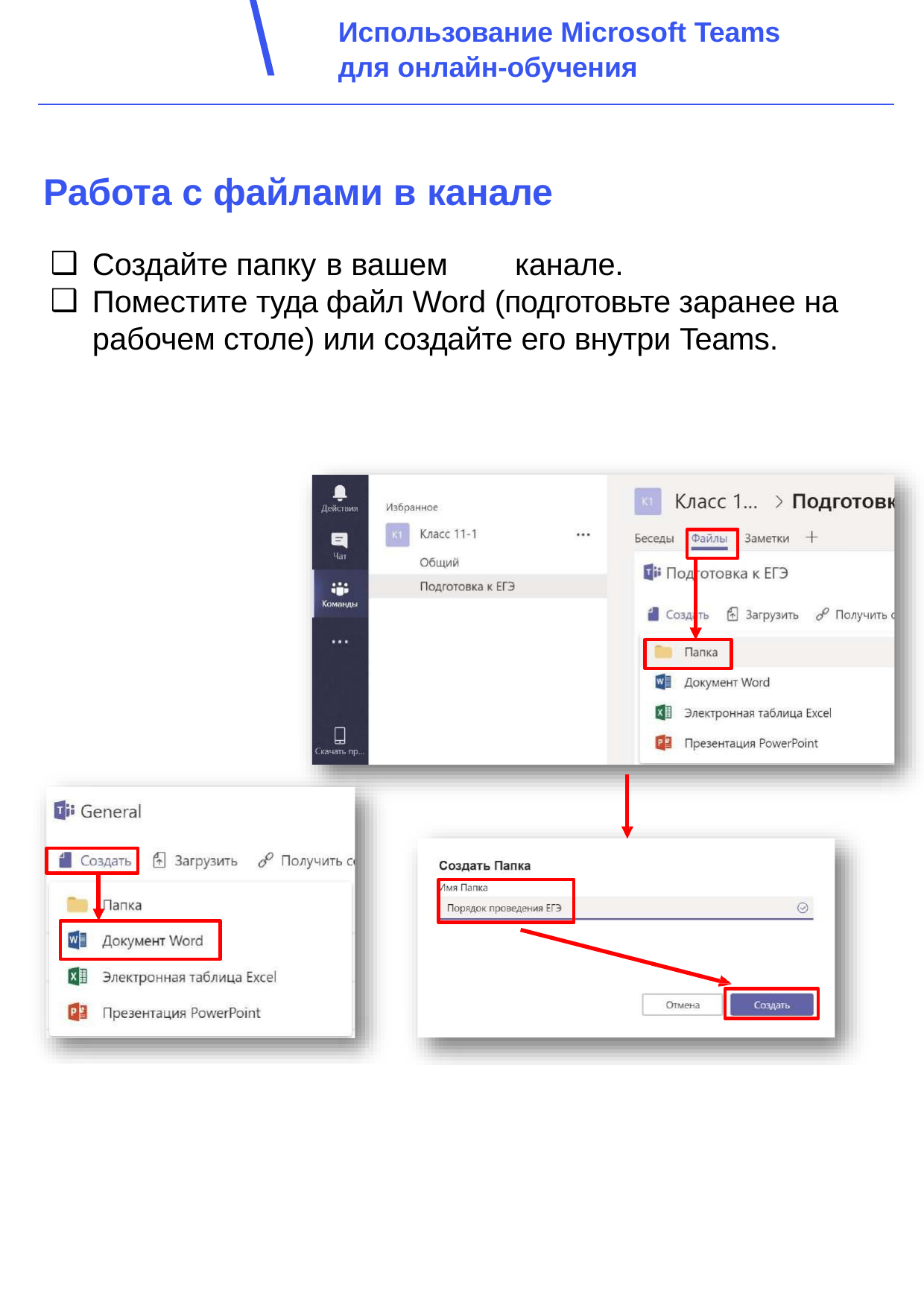

Использование Microsoft Teams
для онлайн-обучения

Работа с файлами в канале
Создайте папку в вашем	канале.
Поместите туда файл Word (подготовьте заранее на  рабочем столе) или создайте его внутри Teams.

16
Обеспечение и реализация дистанционного  обучения в образовательных организациях